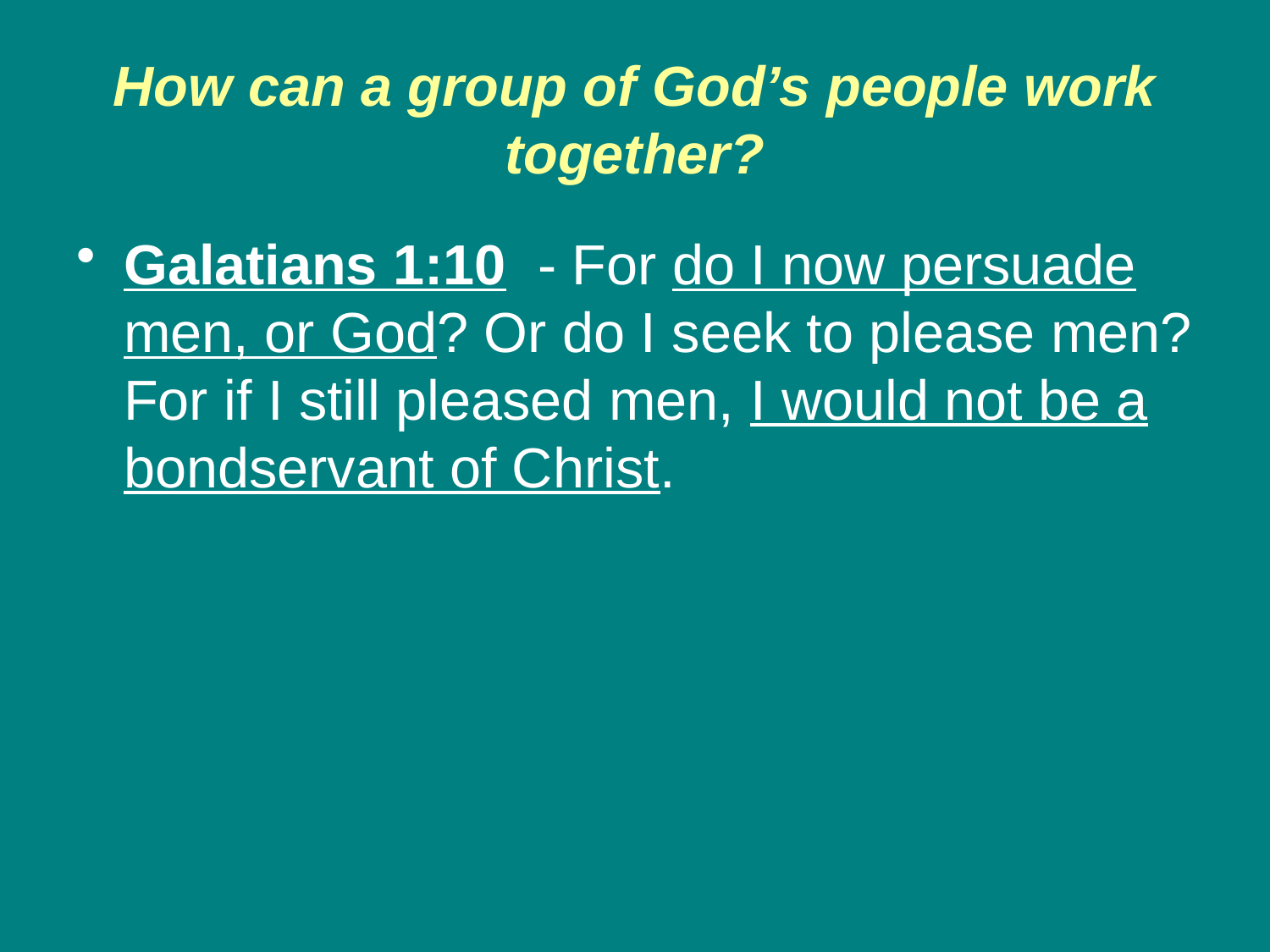

# How can a group of God’s people work together?
Galatians 1:10  - For do I now persuade men, or God? Or do I seek to please men? For if I still pleased men, I would not be a bondservant of Christ.